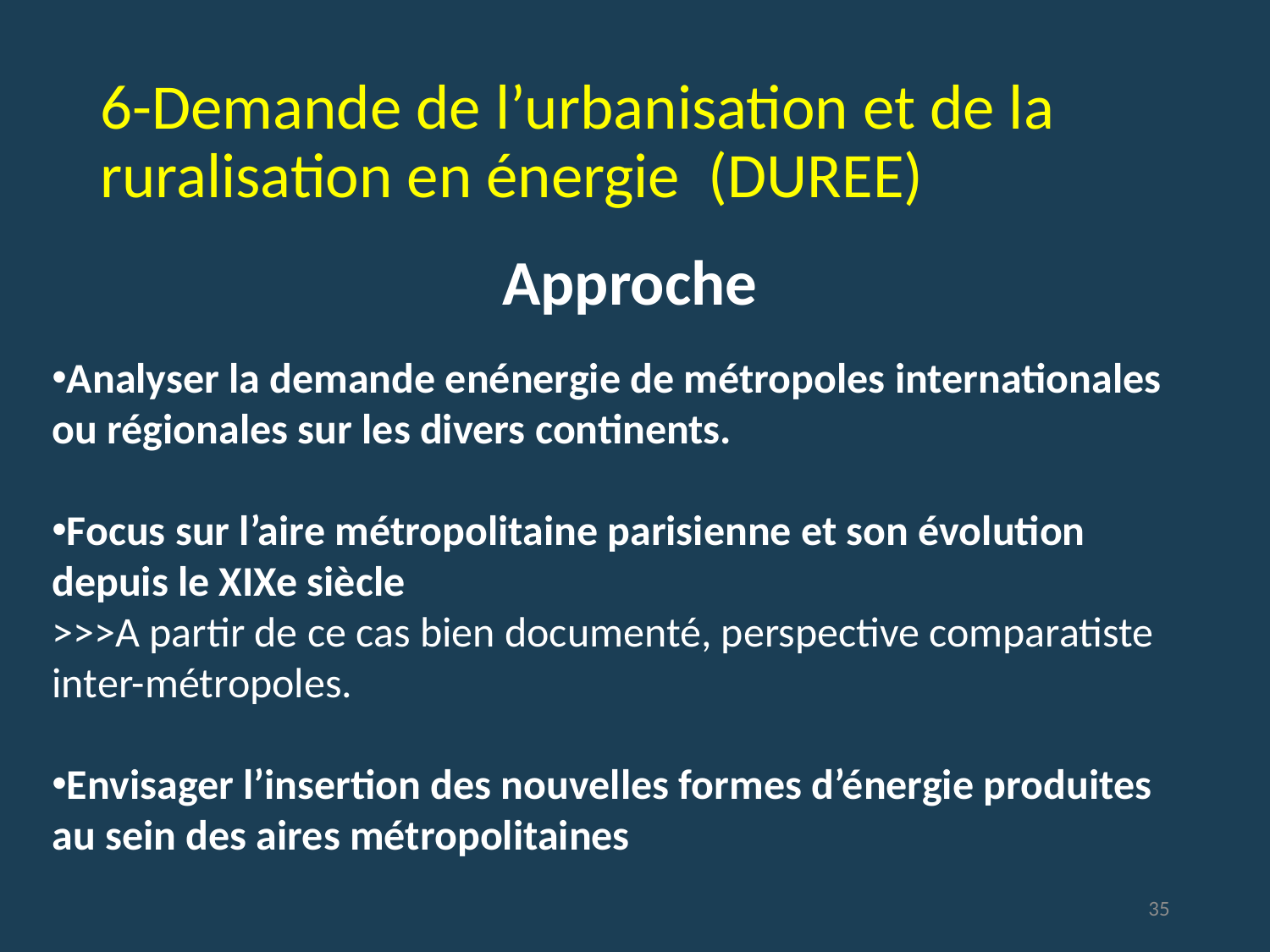

# 6-Demande de l’urbanisation et de la ruralisation en énergie  (DUREE)
Approche

Analyser la demande enénergie de métropoles internationales ou régionales sur les divers continents.

Focus sur l’aire métropolitaine parisienne et son évolution depuis le XIXe siècle
>>>A partir de ce cas bien documenté, perspective comparatiste inter-métropoles.

Envisager l’insertion des nouvelles formes d’énergie produites au sein des aires métropolitaines

35